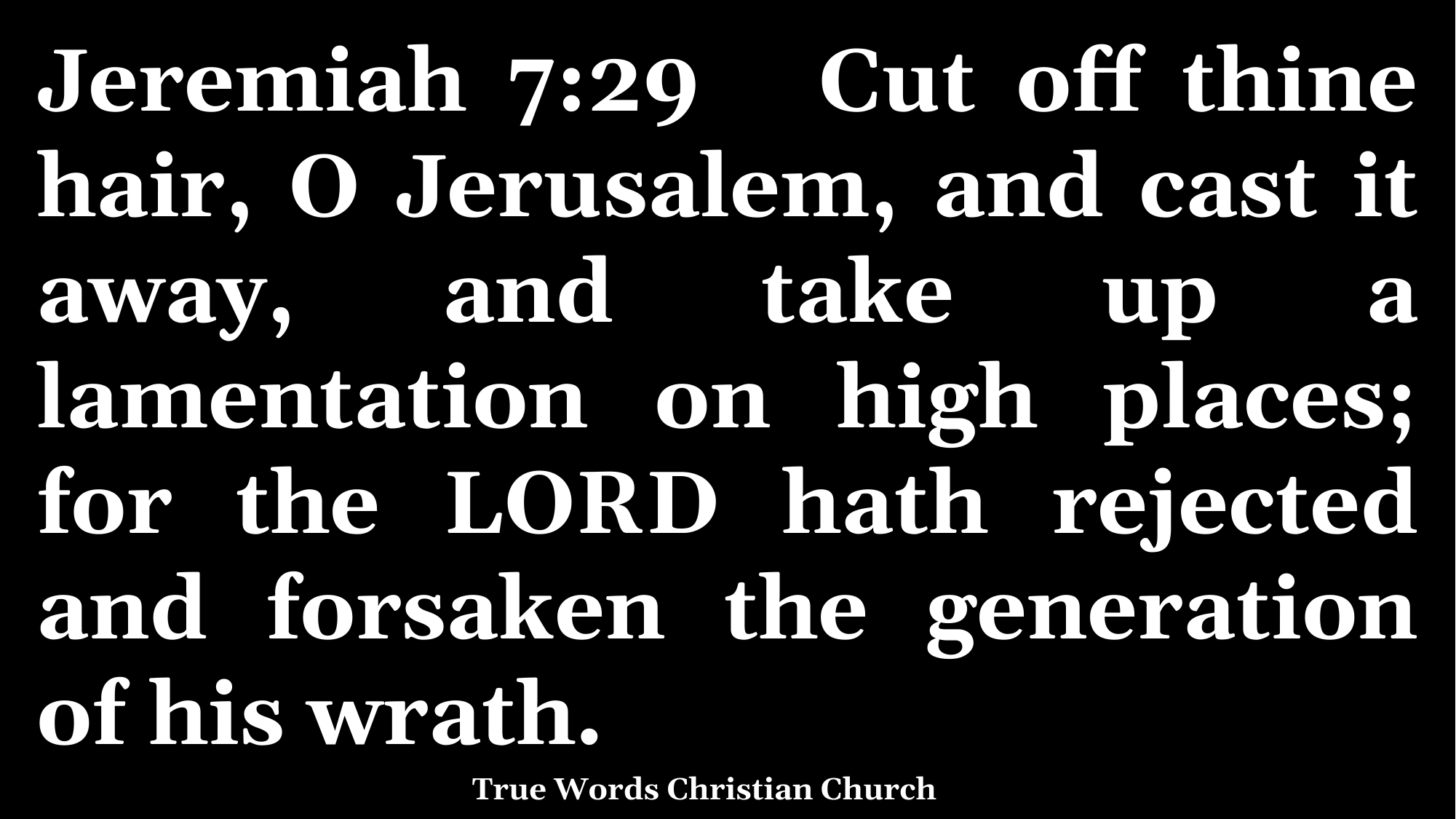

Jeremiah 7:29   Cut off thine hair, O Jerusalem, and cast it away, and take up a lamentation on high places; for the LORD hath rejected and forsaken the generation of his wrath.
True Words Christian Church